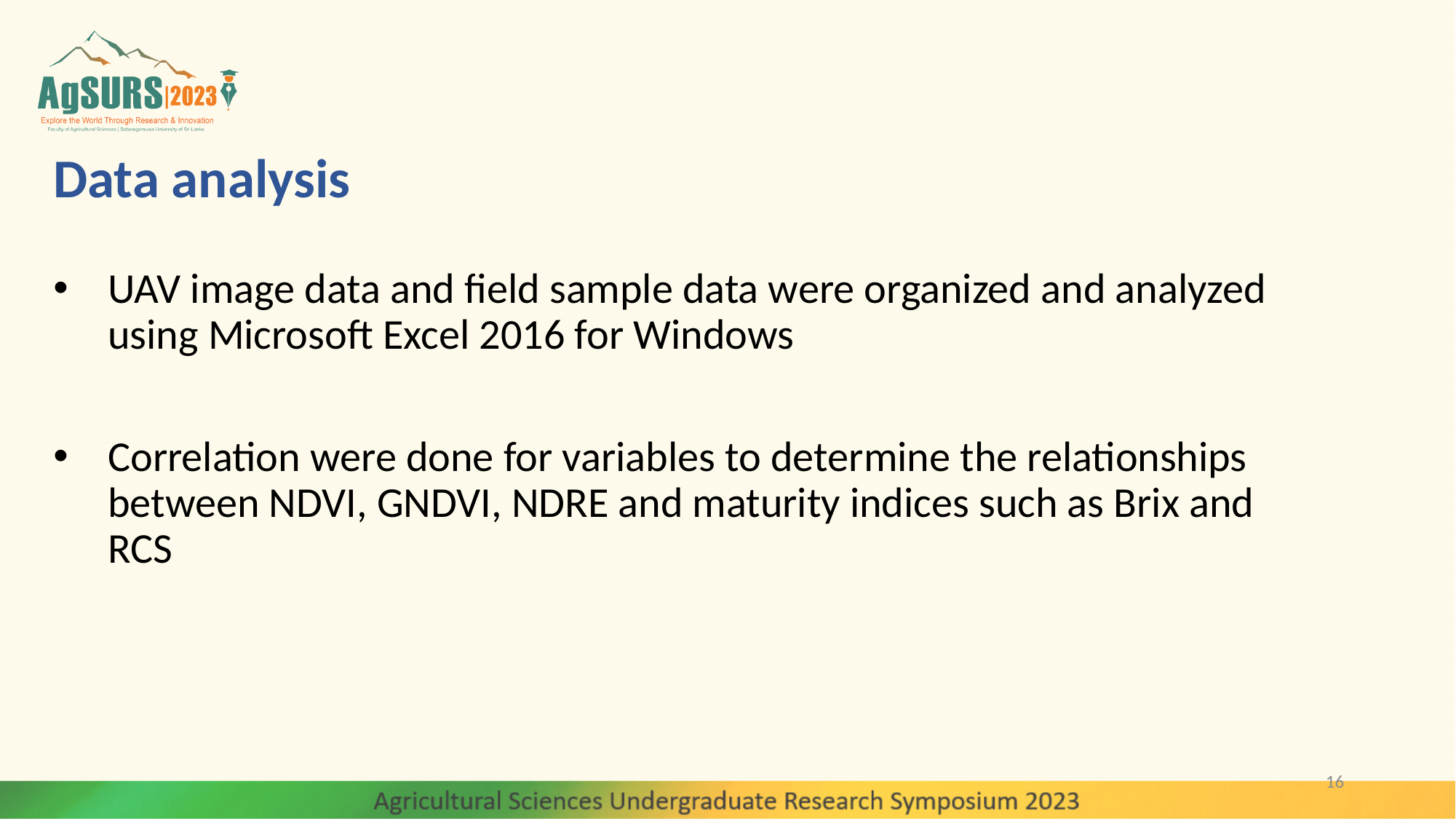

# Data analysis
UAV image data and field sample data were organized and analyzed using Microsoft Excel 2016 for Windows

Correlation were done for variables to determine the relationships between NDVI, GNDVI, NDRE and maturity indices such as Brix and RCS

16